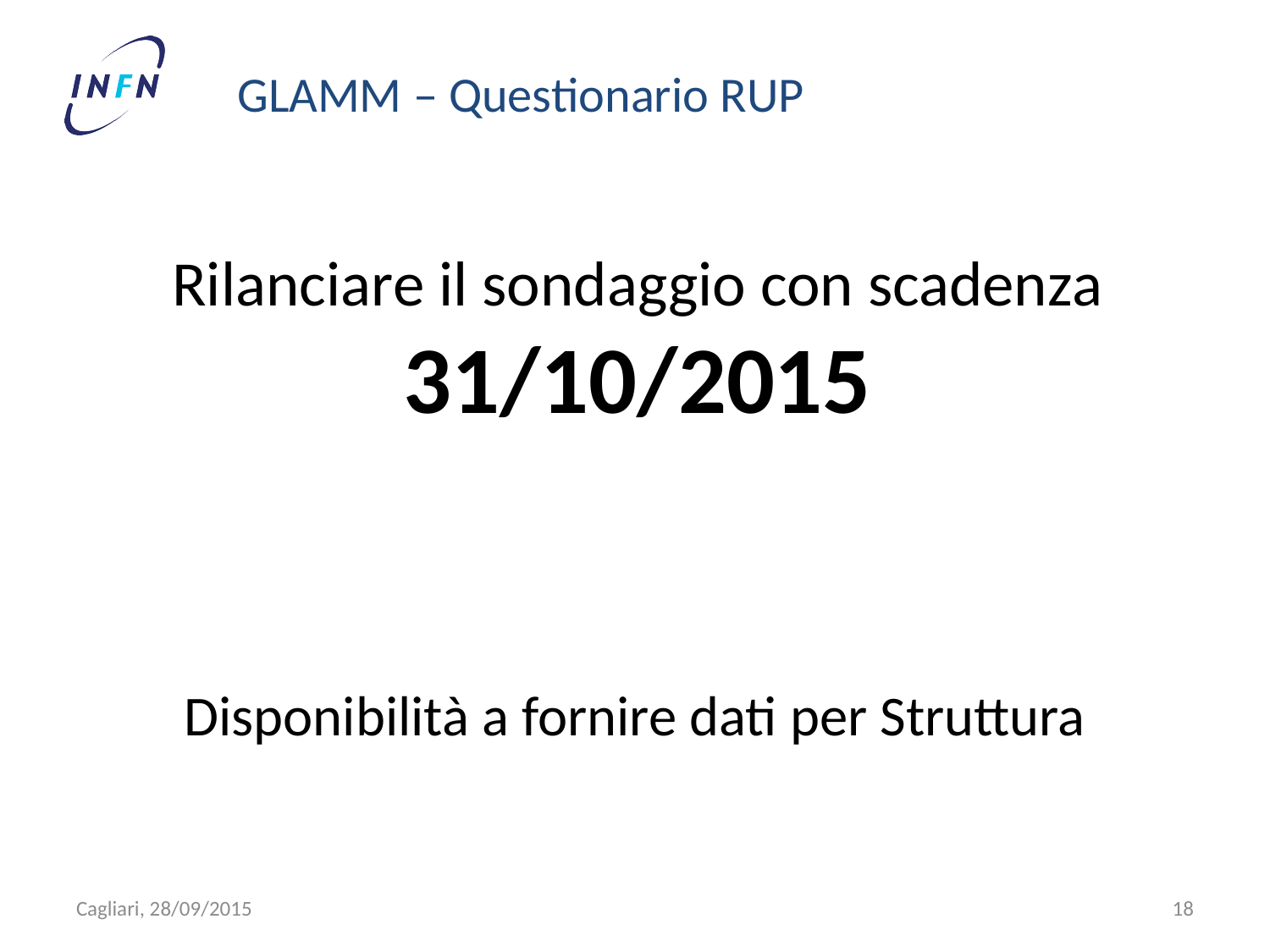

GLAMM – Questionario RUP
# Rilanciare il sondaggio con scadenza 31/10/2015
Disponibilità a fornire dati per Struttura
Cagliari, 28/09/2015
18